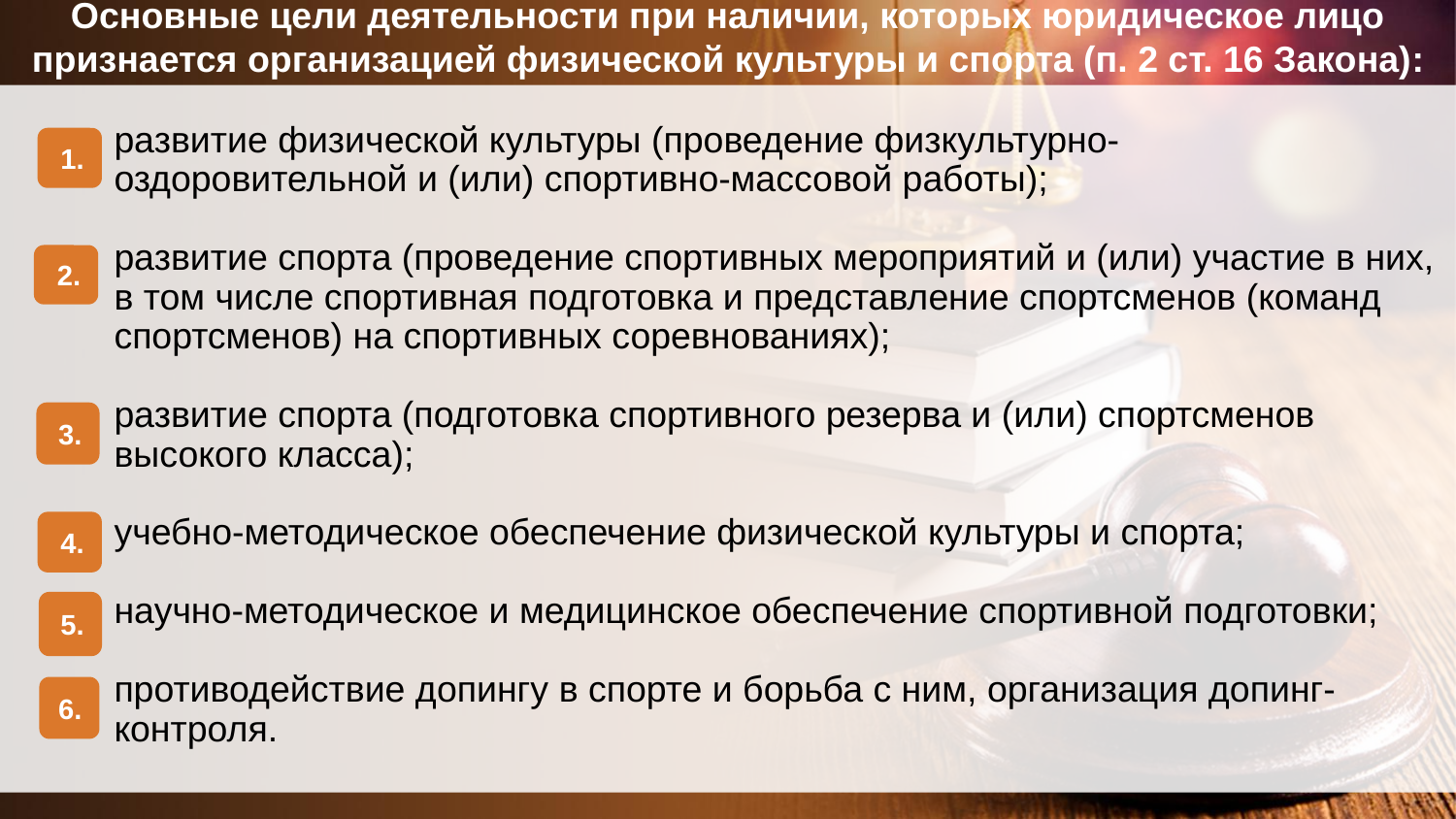

Основные цели деятельности при наличии, которых юридическое лицо признается организацией физической культуры и спорта (п. 2 ст. 16 Закона):
# развитие физической культуры (проведение физкультурно-оздоровительной и (или) спортивно-массовой работы); развитие спорта (проведение спортивных мероприятий и (или) участие в них, в том числе спортивная подготовка и представление спортсменов (команд спортсменов) на спортивных соревнованиях); развитие спорта (подготовка спортивного резерва и (или) спортсменов высокого класса); учебно-методическое обеспечение физической культуры и спорта; научно-методическое и медицинское обеспечение спортивной подготовки; противодействие допингу в спорте и борьба с ним, организация допинг-контроля.
1.
2.
3.
4.
5.
6.